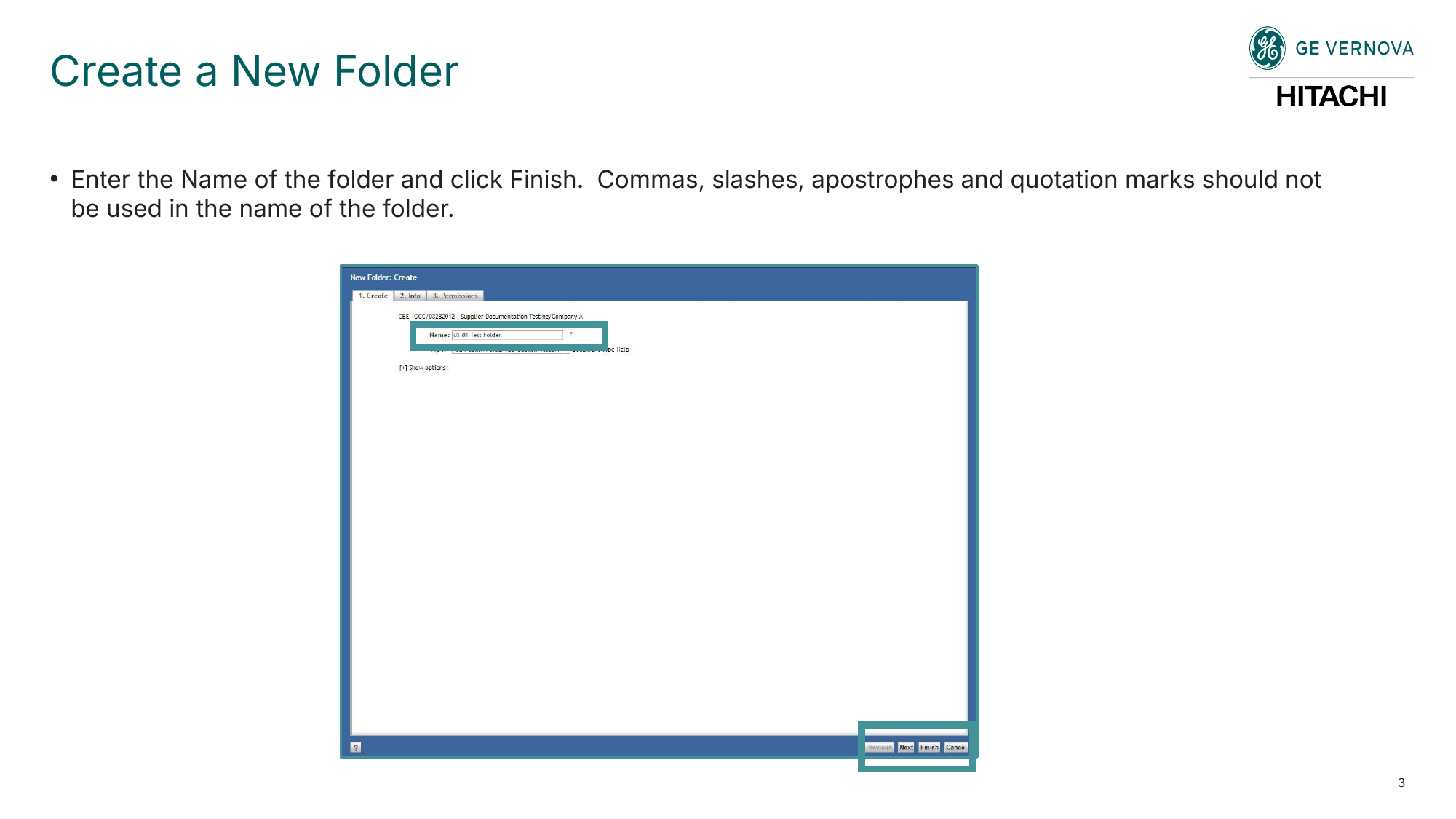

# Create a New Folder
Enter the Name of the folder and click Finish.  Commas, slashes, apostrophes and quotation marks should not be used in the name of the folder.

3